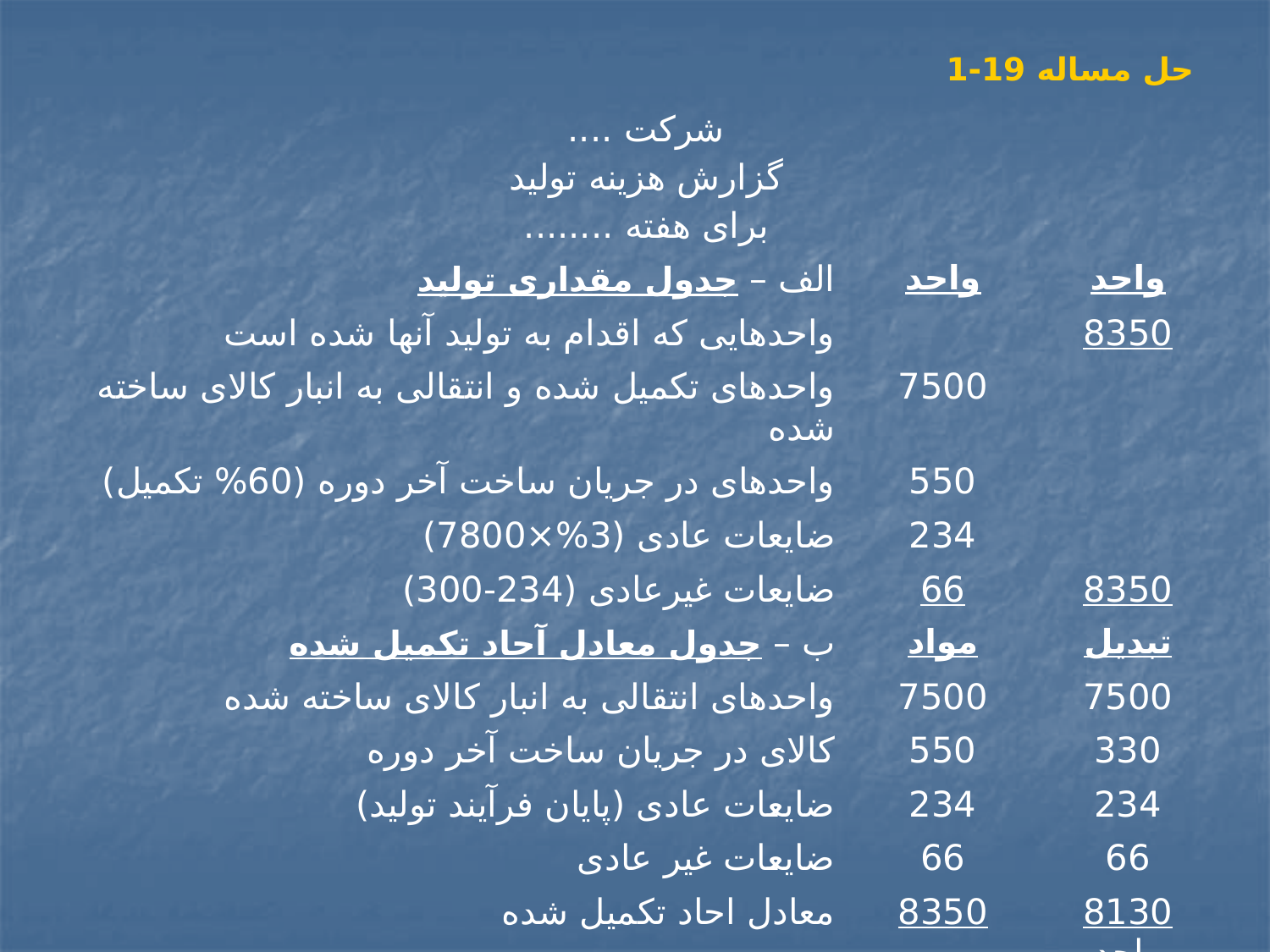

# حل مساله 19−1
| شرکت .... گزارش هزینه تولید برای هفته ........ |  |  |
| --- | --- | --- |
| الف – جدول مقداری تولید | واحد | واحد |
| واحدهایی که اقدام به تولید آنها شده است |  | 8350 |
| واحدهای تکمیل شده و انتقالی به انبار کالای ساخته شده | 7500 |  |
| واحدهای در جریان ساخت آخر دوره (60% تکمیل) | 550 |  |
| ضایعات عادی (3%×7800) | 234 |  |
| ضایعات غیرعادی (234-300) | 66 | 8350 |
| ب – جدول معادل آحاد تکمیل شده | مواد | تبدیل |
| واحدهای انتقالی به انبار کالای ساخته شده | 7500 | 7500 |
| کالای در جریان ساخت آخر دوره | 550 | 330 |
| ضایعات عادی (پایان فرآیند تولید) | 234 | 234 |
| ضایعات غیر عادی | 66 | 66 |
| معادل احاد تکمیل شده | 8350 | 8130 واحد |